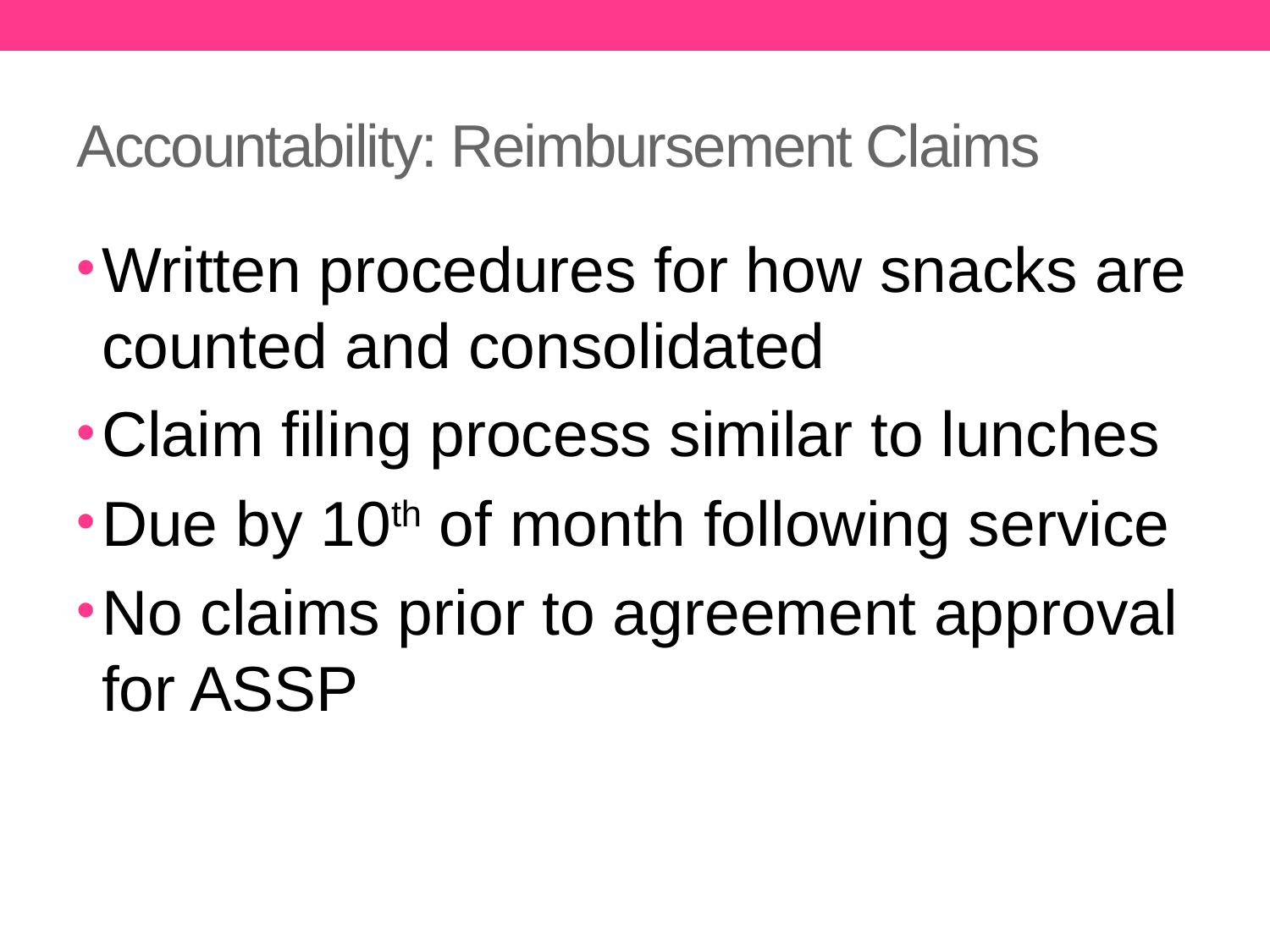

# Accountability: Reimbursement Claims
Written procedures for how snacks are counted and consolidated
Claim filing process similar to lunches
Due by 10th of month following service
No claims prior to agreement approval for ASSP